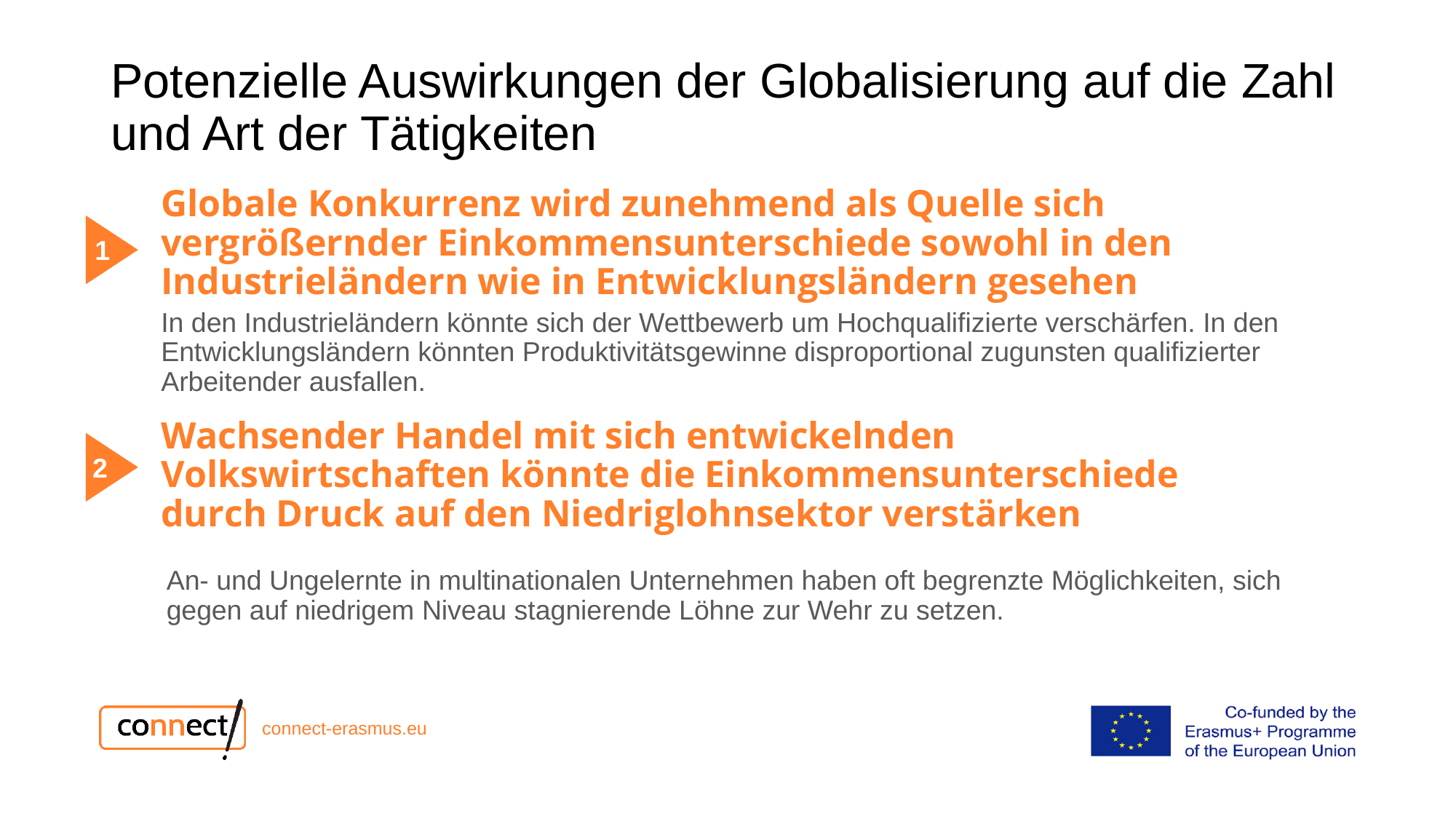

# Potenzielle Auswirkungen der Globalisierung auf die Zahl und Art der Tätigkeiten
Globale Konkurrenz wird zunehmend als Quelle sich vergrößernder Einkommensunterschiede sowohl in den Industrieländern wie in Entwicklungsländern gesehen

1
In den Industrieländern könnte sich der Wettbewerb um Hochqualifizierte verschärfen. In den Entwicklungsländern könnten Produktivitätsgewinne disproportional zugunsten qualifizierter Arbeitender ausfallen.
Wachsender Handel mit sich entwickelnden Volkswirtschaften könnte die Einkommensunterschiede durch Druck auf den Niedriglohnsektor verstärken

2
An- und Ungelernte in multinationalen Unternehmen haben oft begrenzte Möglichkeiten, sich gegen auf niedrigem Niveau stagnierende Löhne zur Wehr zu setzen.

3
connect-erasmus.eu